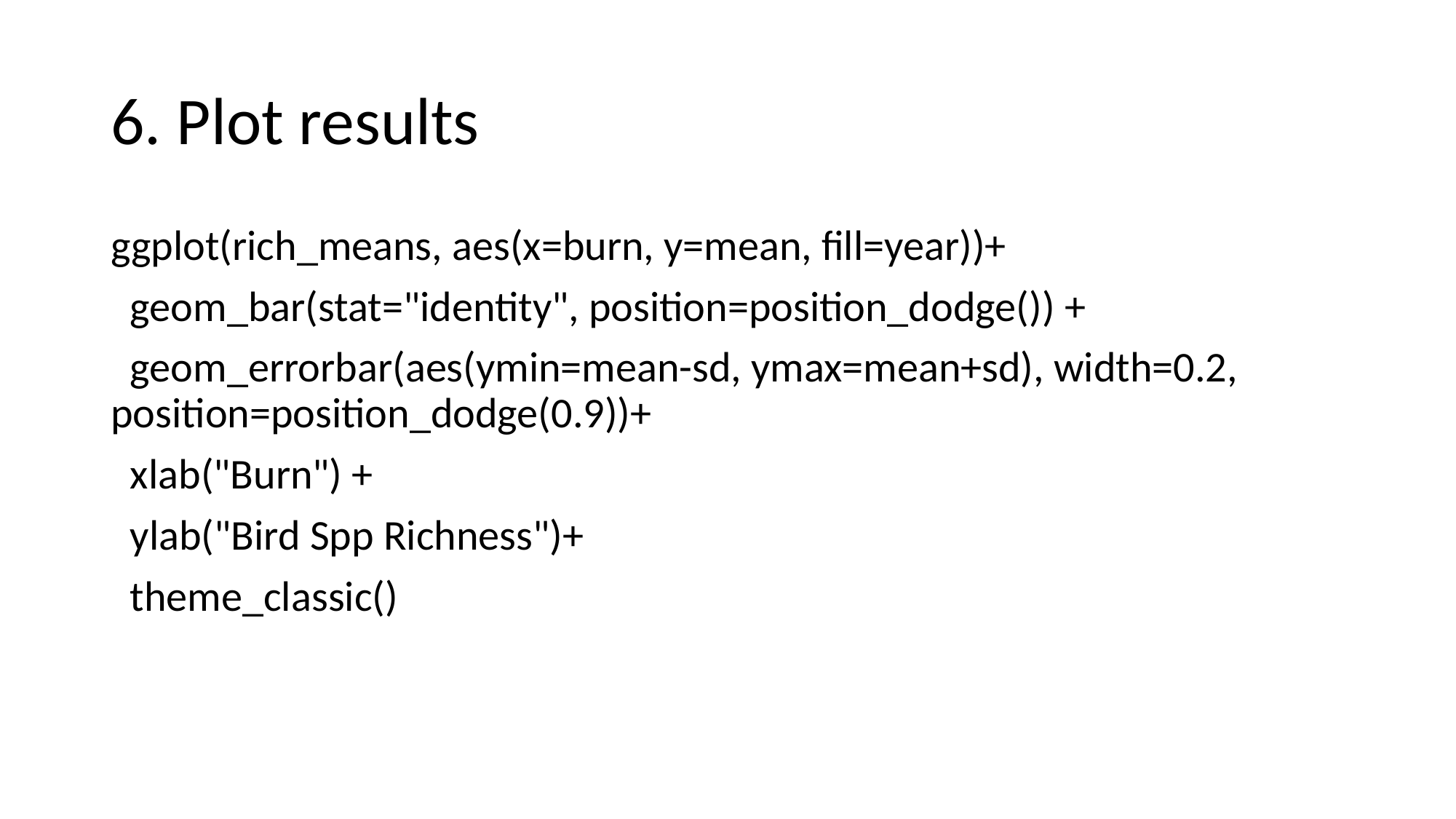

# 6. Plot results
ggplot(rich_means, aes(x=burn, y=mean, fill=year))+
  geom_bar(stat="identity", position=position_dodge()) +
  geom_errorbar(aes(ymin=mean-sd, ymax=mean+sd), width=0.2,       	position=position_dodge(0.9))+
  xlab("Burn") +
  ylab("Bird Spp Richness")+
  theme_classic()